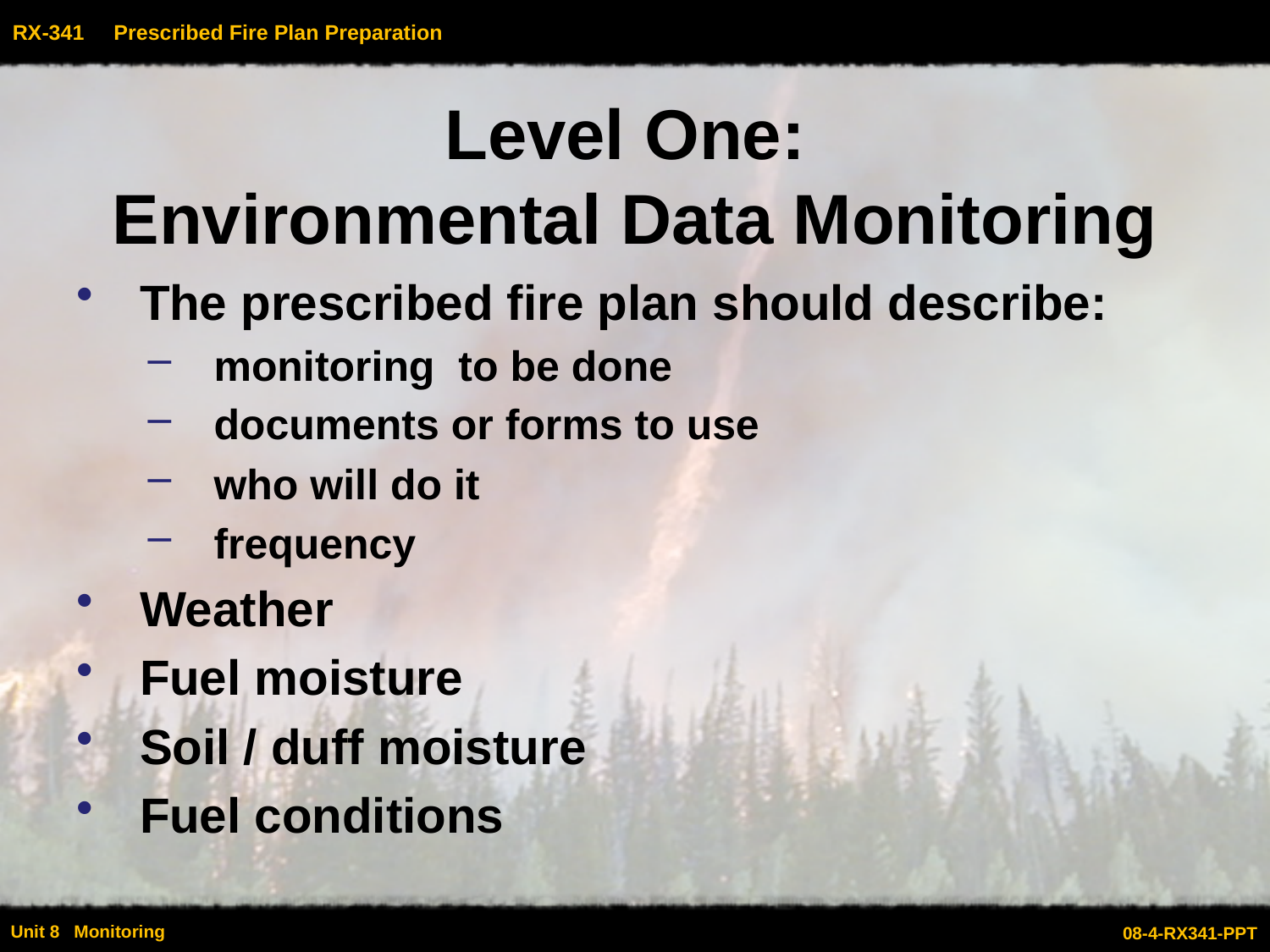

# Level One: Environmental Data Monitoring
The prescribed fire plan should describe:
monitoring  to be done
documents or forms to use
who will do it
frequency
Weather
Fuel moisture
Soil / duff moisture
Fuel conditions
08-4-RX341-PPT